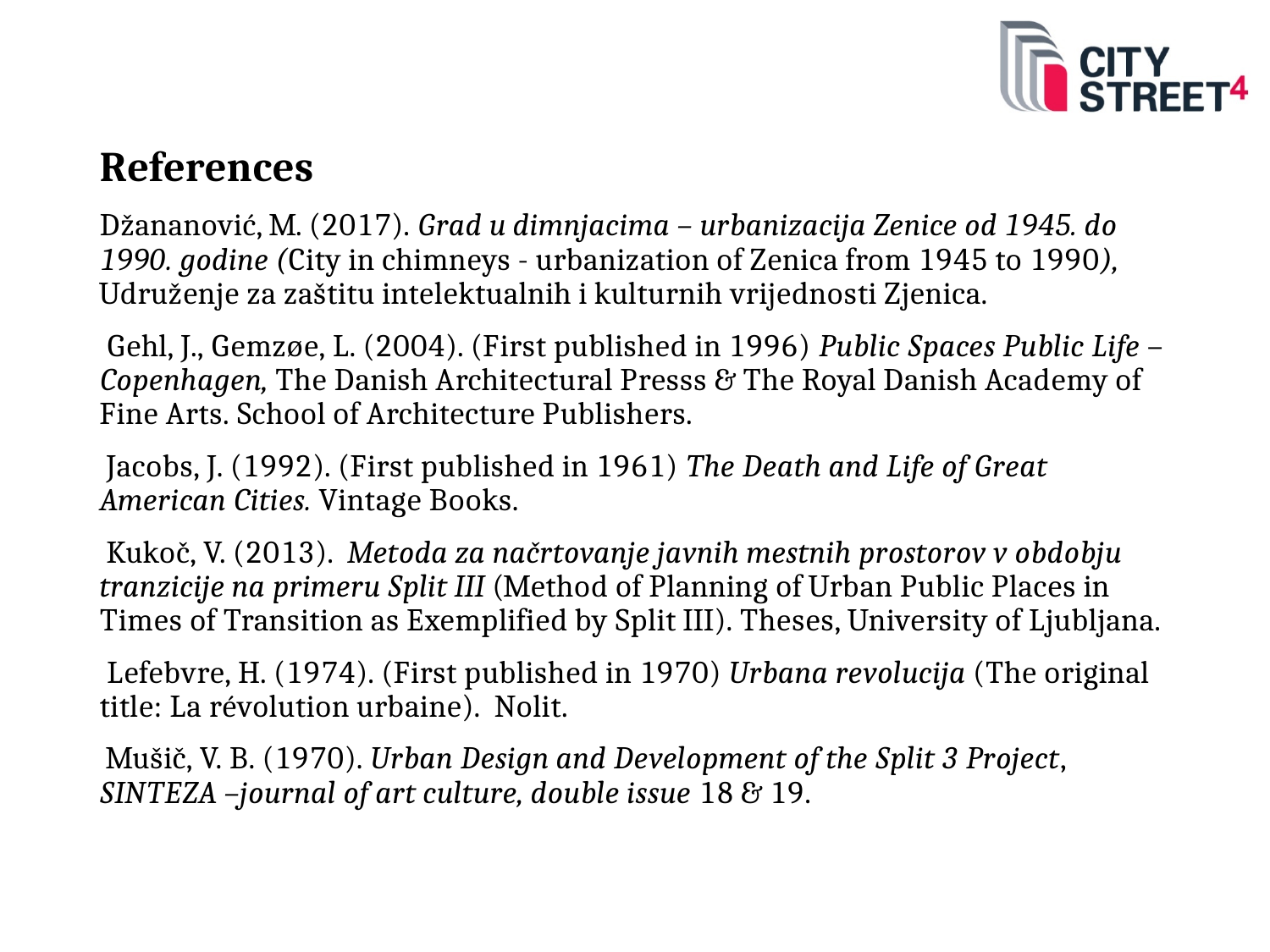

References
Džananović, M. (2017). Grad u dimnjacima – urbanizacija Zenice od 1945. do 1990. godine (City in chimneys - urbanization of Zenica from 1945 to 1990), Udruženje za zaštitu intelektualnih i kulturnih vrijednosti Zjenica.
 Gehl, J., Gemzøe, L. (2004). (First published in 1996) Public Spaces Public Life – Copenhagen, The Danish Architectural Presss & The Royal Danish Academy of Fine Arts. School of Architecture Publishers.
 Jacobs, J. (1992). (First published in 1961) The Death and Life of Great American Cities. Vintage Books.
 Kukoč, V. (2013).  Metoda za načrtovanje javnih mestnih prostorov v obdobju tranzicije na primeru Split III (Method of Planning of Urban Public Places in Times of Transition as Exemplified by Split III). Theses, University of Ljubljana.
 Lefebvre, H. (1974). (First published in 1970) Urbana revolucija (The original title: La révolution urbaine).  Nolit.
 Mušič, V. B. (1970). Urban Design and Development of the Split 3 Project, SINTEZA –journal of art culture, double issue 18 & 19.